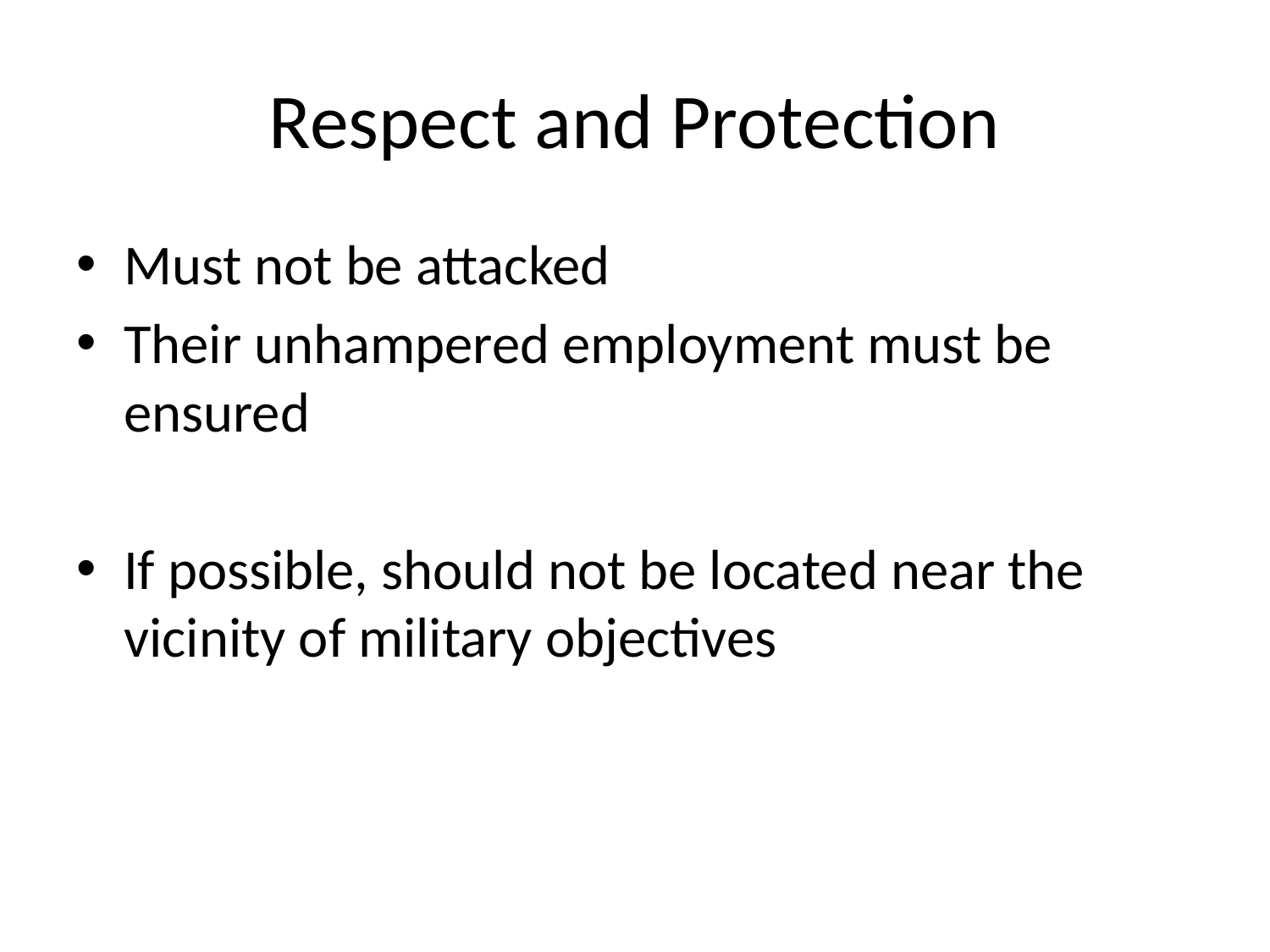

# Respect and Protection
Must not be attacked
Their unhampered employment must be ensured

If possible, should not be located near the vicinity of military objectives